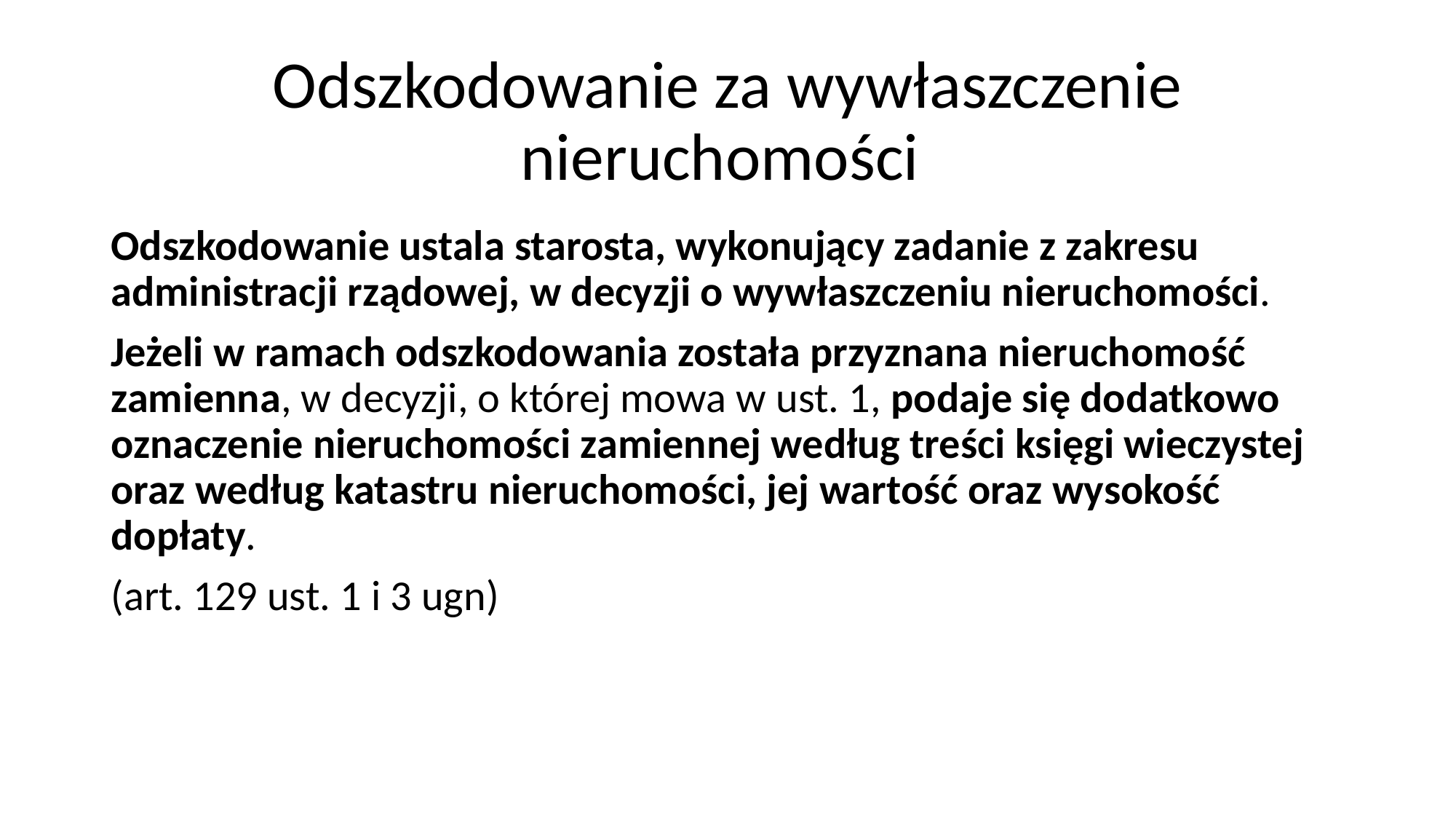

# Odszkodowanie za wywłaszczenie nieruchomości
Odszkodowanie ustala starosta, wykonujący zadanie z zakresu administracji rządowej, w decyzji o wywłaszczeniu nieruchomości.
Jeżeli w ramach odszkodowania została przyznana nieruchomość zamienna, w decyzji, o której mowa w ust. 1, podaje się dodatkowo oznaczenie nieruchomości zamiennej według treści księgi wieczystej oraz według katastru nieruchomości, jej wartość oraz wysokość dopłaty.
(art. 129 ust. 1 i 3 ugn)